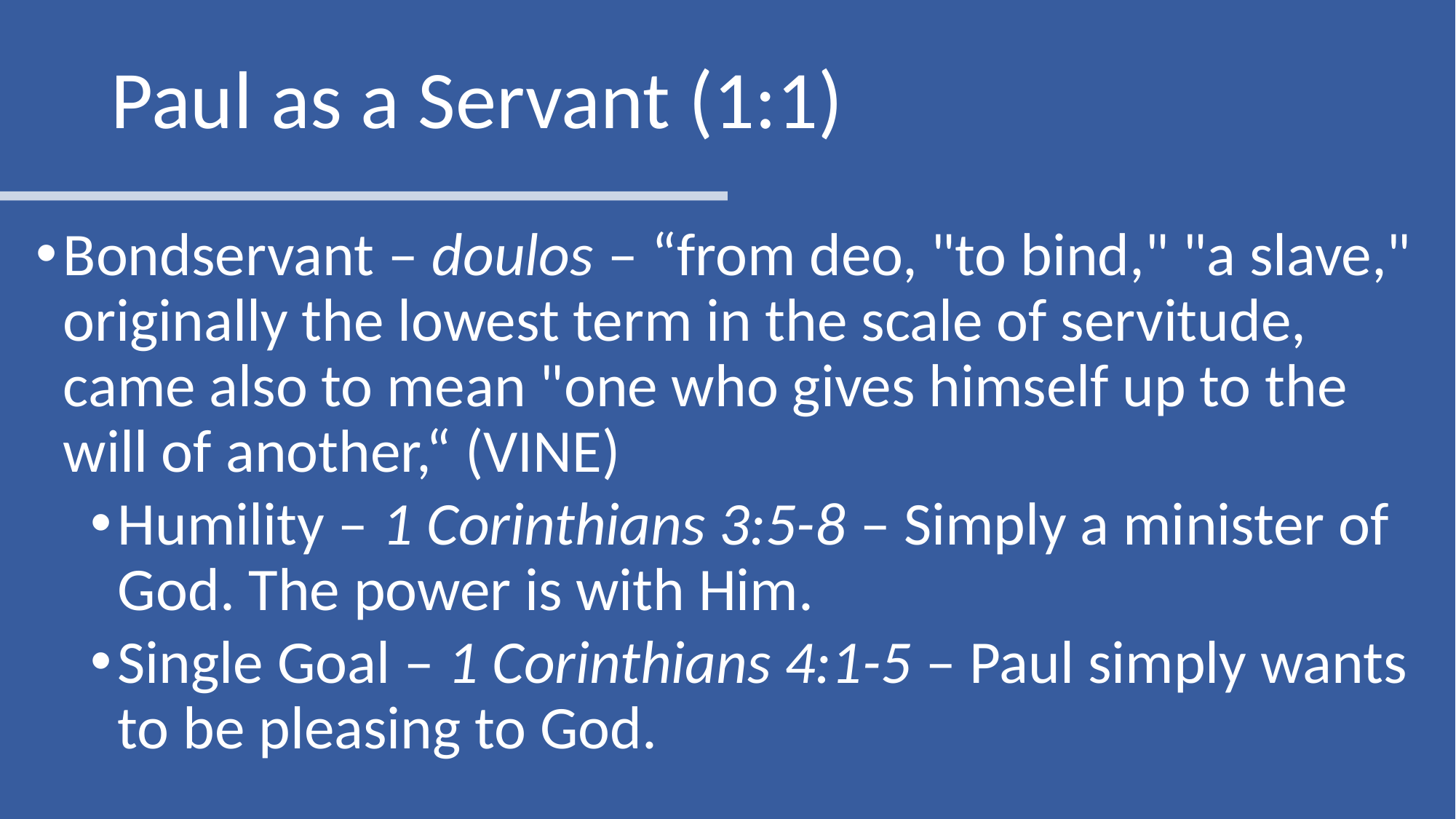

# Paul as a Servant (1:1)
Bondservant – doulos – “from deo, "to bind," "a slave," originally the lowest term in the scale of servitude, came also to mean "one who gives himself up to the will of another,“ (VINE)
Humility – 1 Corinthians 3:5-8 – Simply a minister of God. The power is with Him.
Single Goal – 1 Corinthians 4:1-5 – Paul simply wants to be pleasing to God.